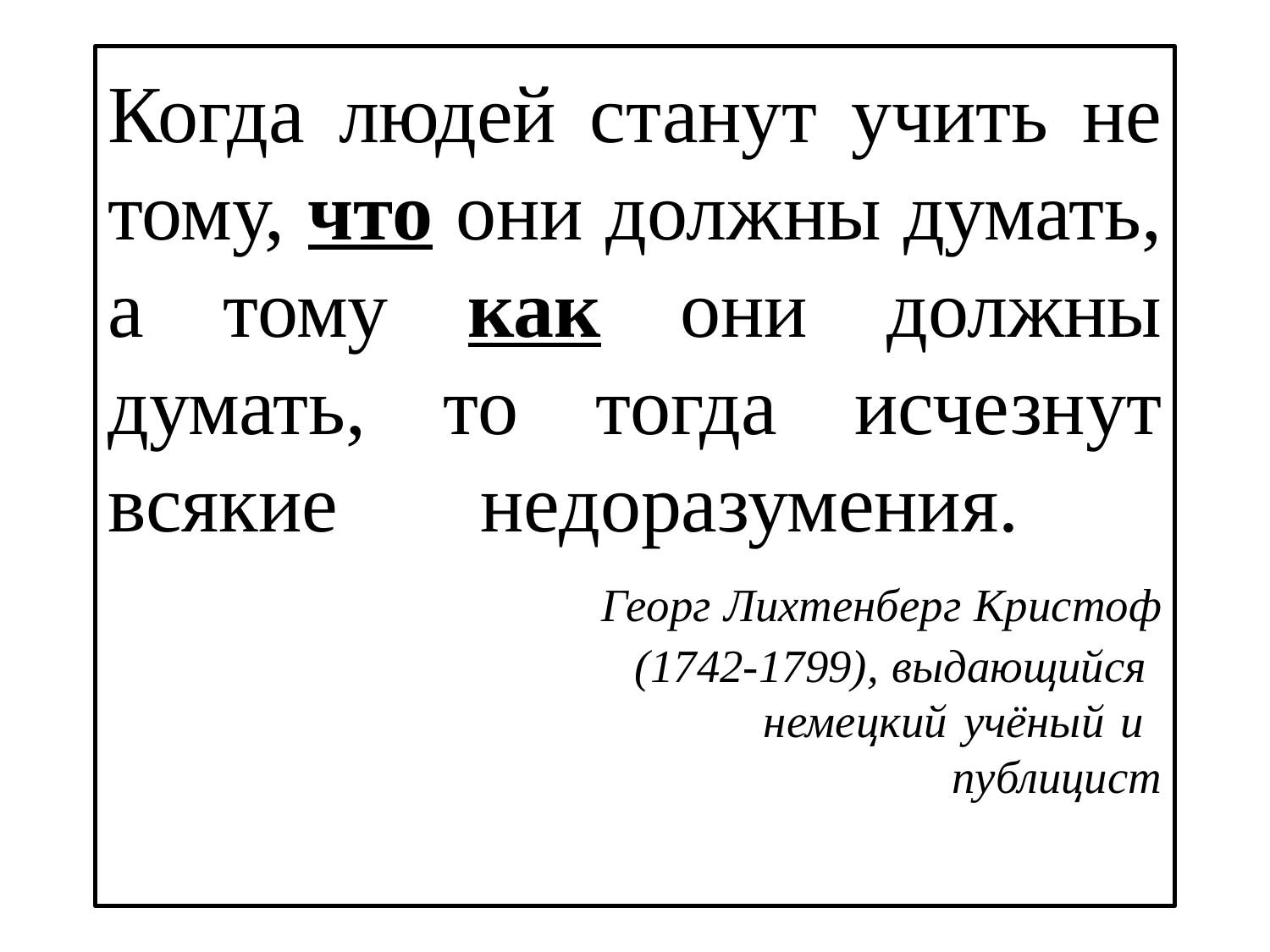

# Когда людей станут учить не тому, что они должны думать, а тому как они должны думать, то тогда исчезнут всякие недоразумения. Георг Лихтенберг Кристоф (1742-1799), выдающийся немецкий учёный и публицист